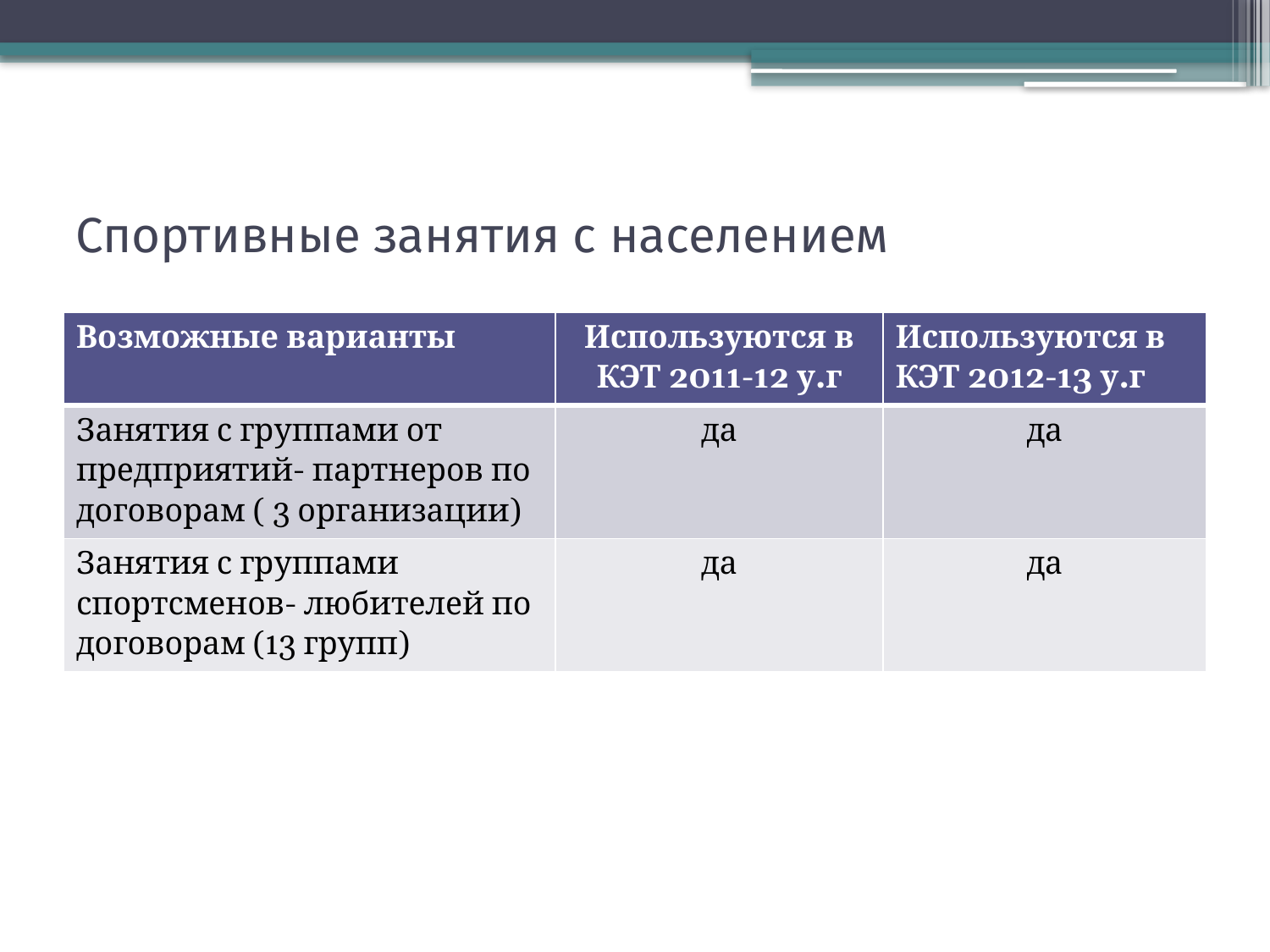

# Спортивные занятия с населением
| Возможные варианты | Используются в КЭТ 2011-12 у.г | Используются в КЭТ 2012-13 у.г |
| --- | --- | --- |
| Занятия с группами от предприятий- партнеров по договорам ( 3 организации) | да | да |
| Занятия с группами спортсменов- любителей по договорам (13 групп) | да | да |